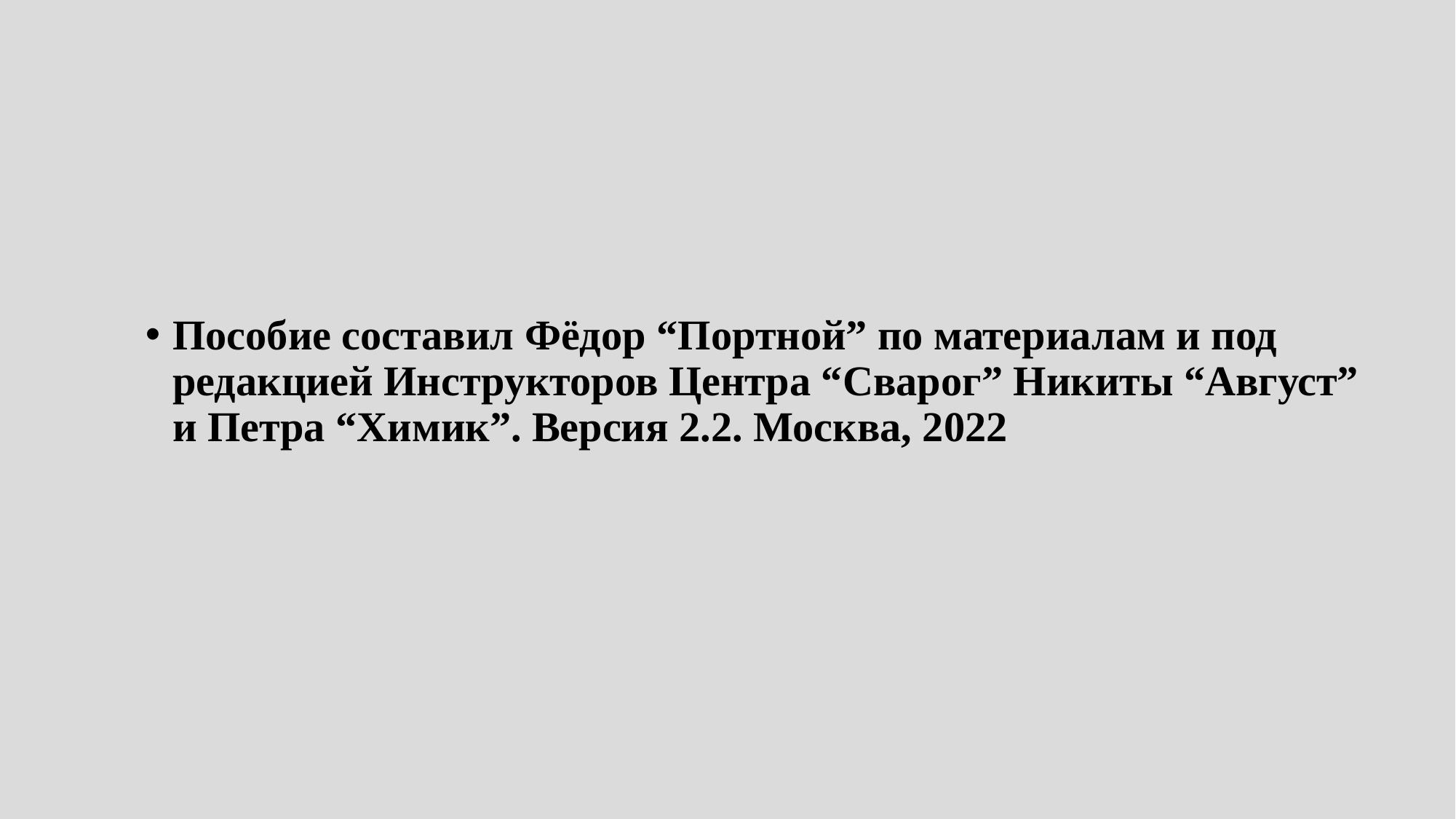

Пособие составил Фёдор “Портной” по материалам и под редакцией Инструкторов Центра “Сварог” Никиты “Август” и Петра “Химик”. Версия 2.2. Москва, 2022